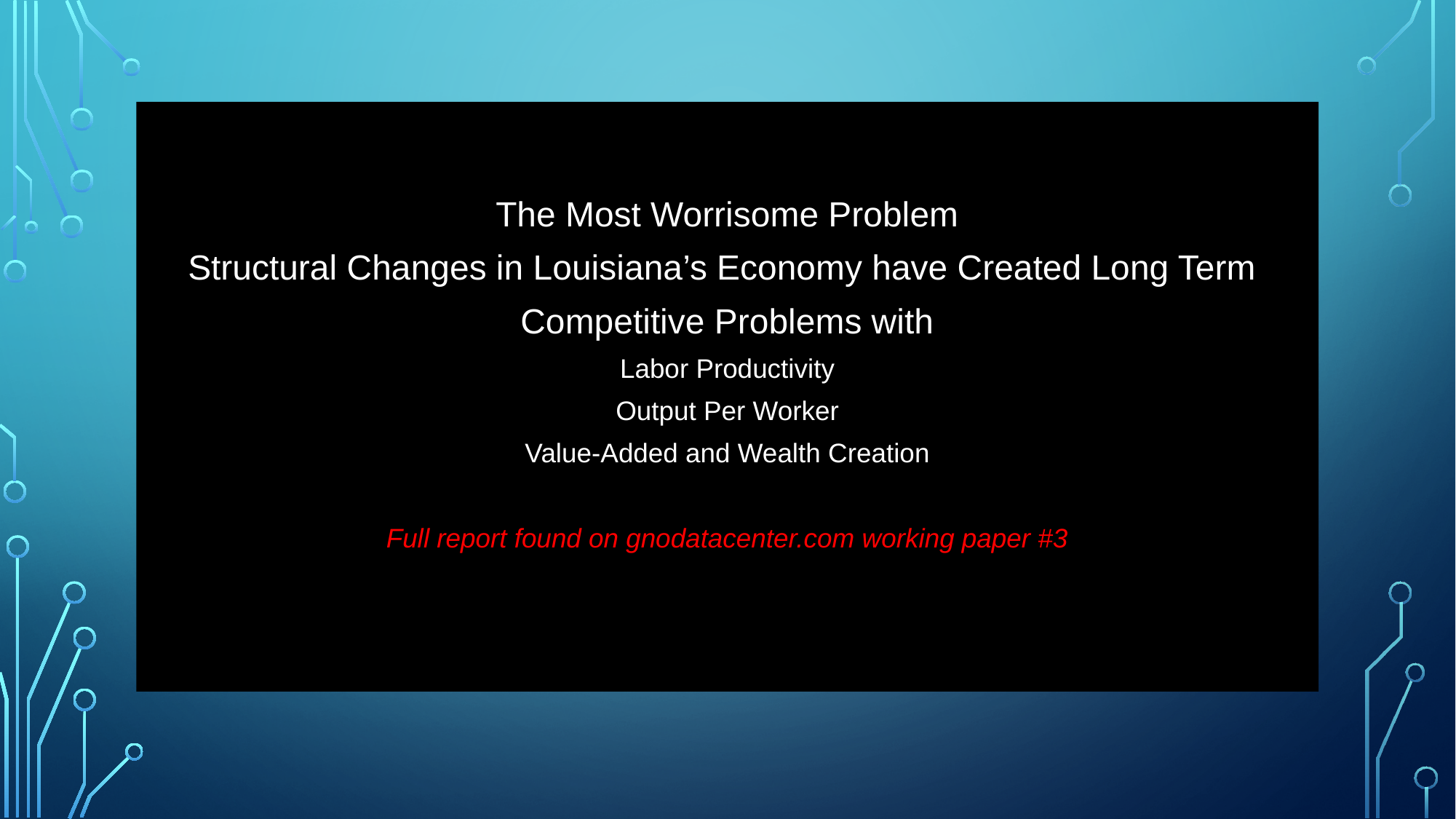

#

The Most Worrisome Problem
Structural Changes in Louisiana’s Economy have Created Long Term
Competitive Problems with
Labor Productivity
Output Per Worker
Value-Added and Wealth Creation

Full report found on gnodatacenter.com working paper #3